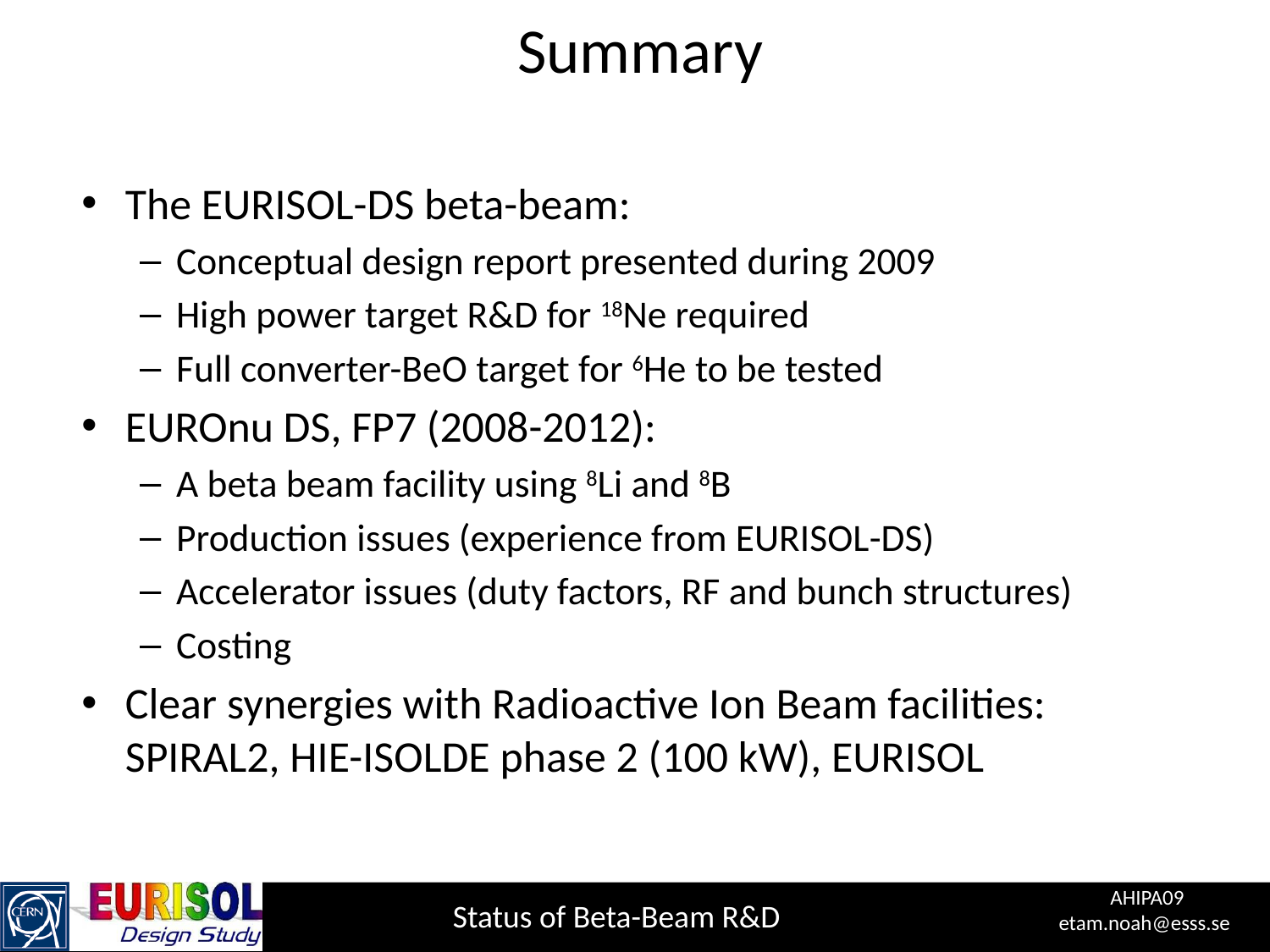

# Summary
The EURISOL-DS beta-beam:
Conceptual design report presented during 2009
High power target R&D for 18Ne required
Full converter-BeO target for 6He to be tested
EUROnu DS, FP7 (2008-2012):
A beta beam facility using 8Li and 8B
Production issues (experience from EURISOL-DS)
Accelerator issues (duty factors, RF and bunch structures)
Costing
Clear synergies with Radioactive Ion Beam facilities: SPIRAL2, HIE-ISOLDE phase 2 (100 kW), EURISOL